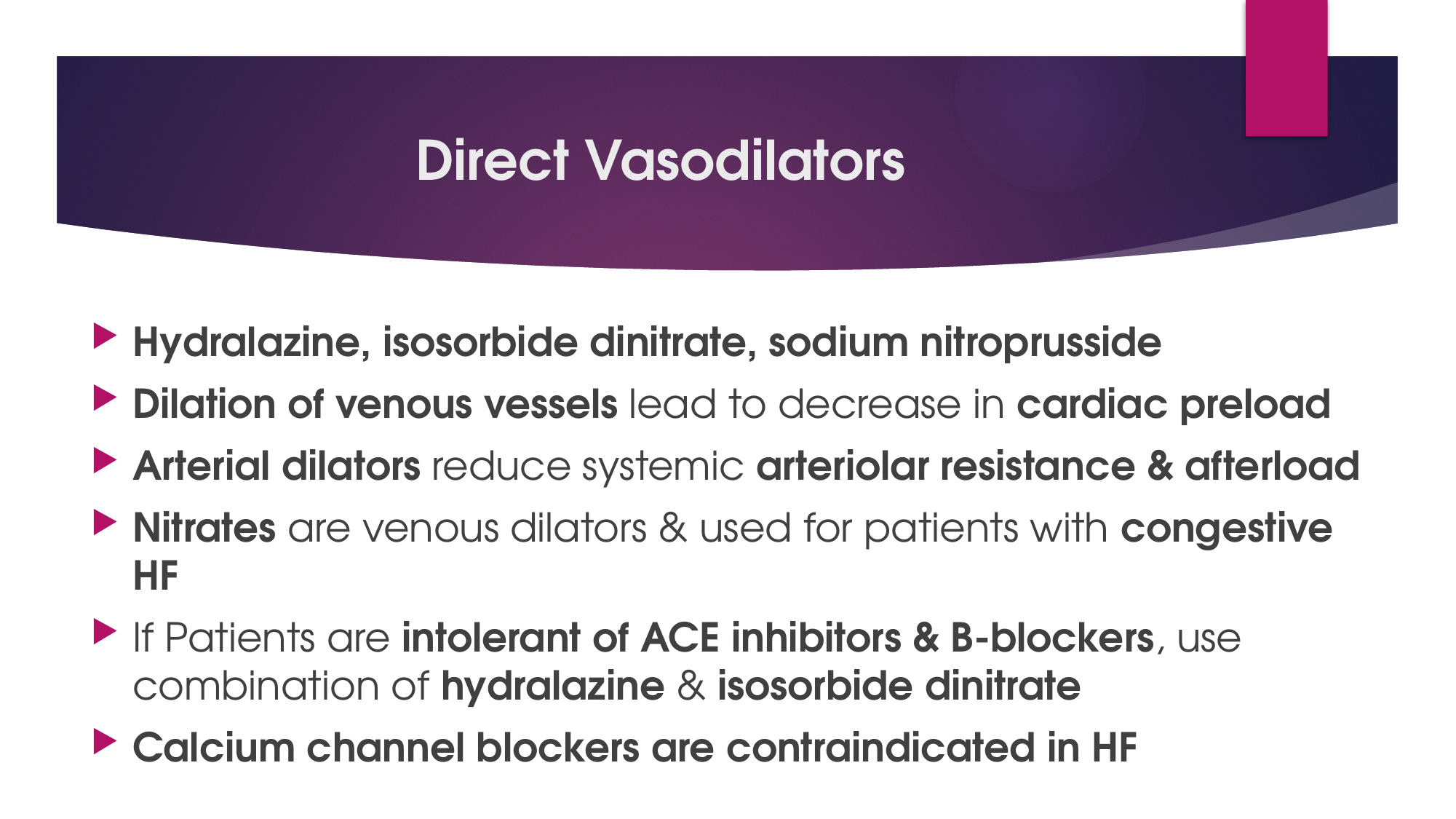

# Direct Vasodilators
Hydralazine, isosorbide dinitrate, sodium nitroprusside
Dilation of venous vessels lead to decrease in cardiac preload
Arterial dilators reduce systemic arteriolar resistance & afterload
Nitrates are venous dilators & used for patients with congestive HF
If Patients are intolerant of ACE inhibitors & B-blockers, use combination of hydralazine & isosorbide dinitrate
Calcium channel blockers are contraindicated in HF